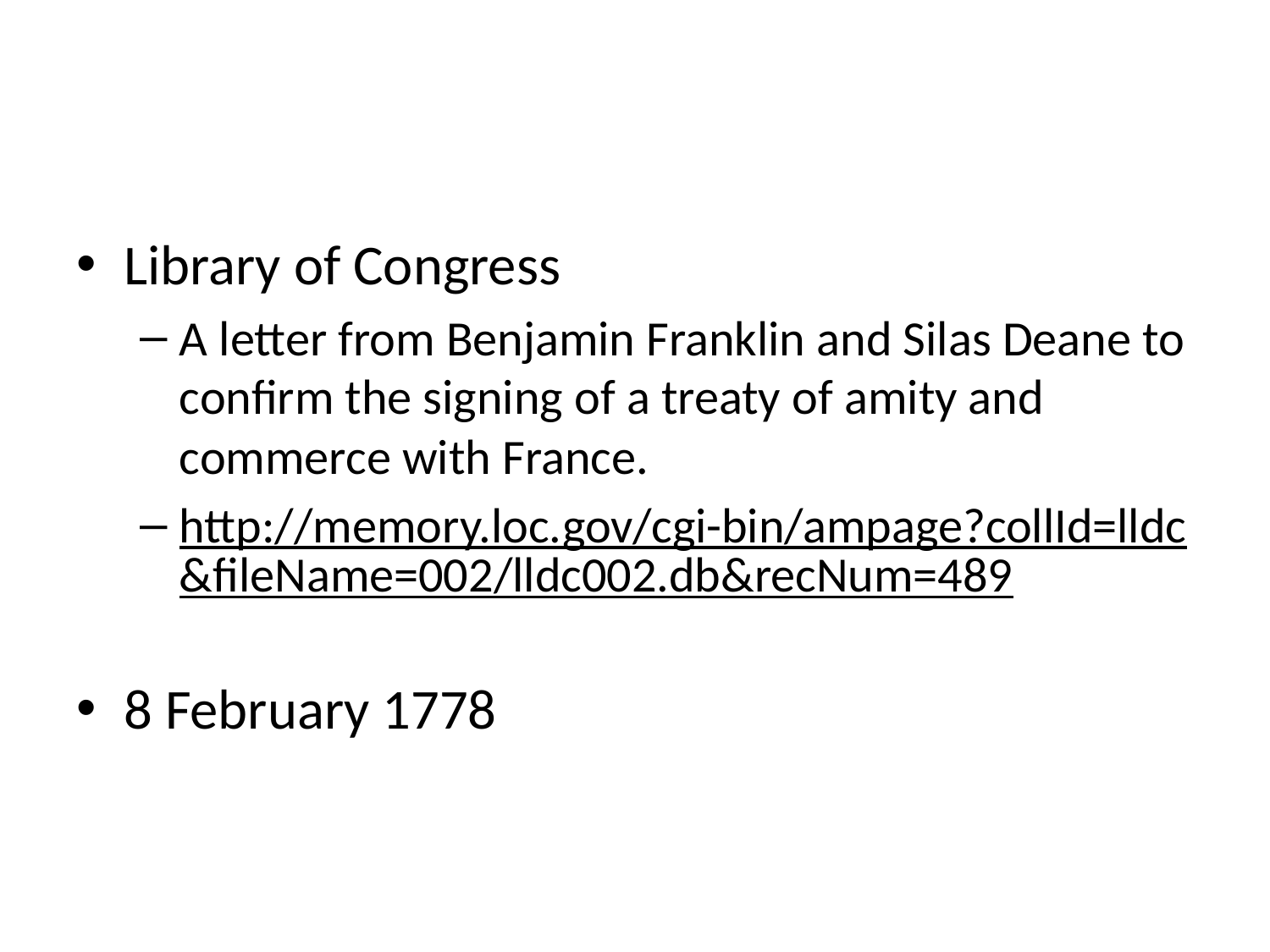

#
Library of Congress
A letter from Benjamin Franklin and Silas Deane to confirm the signing of a treaty of amity and commerce with France.
http://memory.loc.gov/cgi-bin/ampage?collId=lldc&fileName=002/lldc002.db&recNum=489
8 February 1778